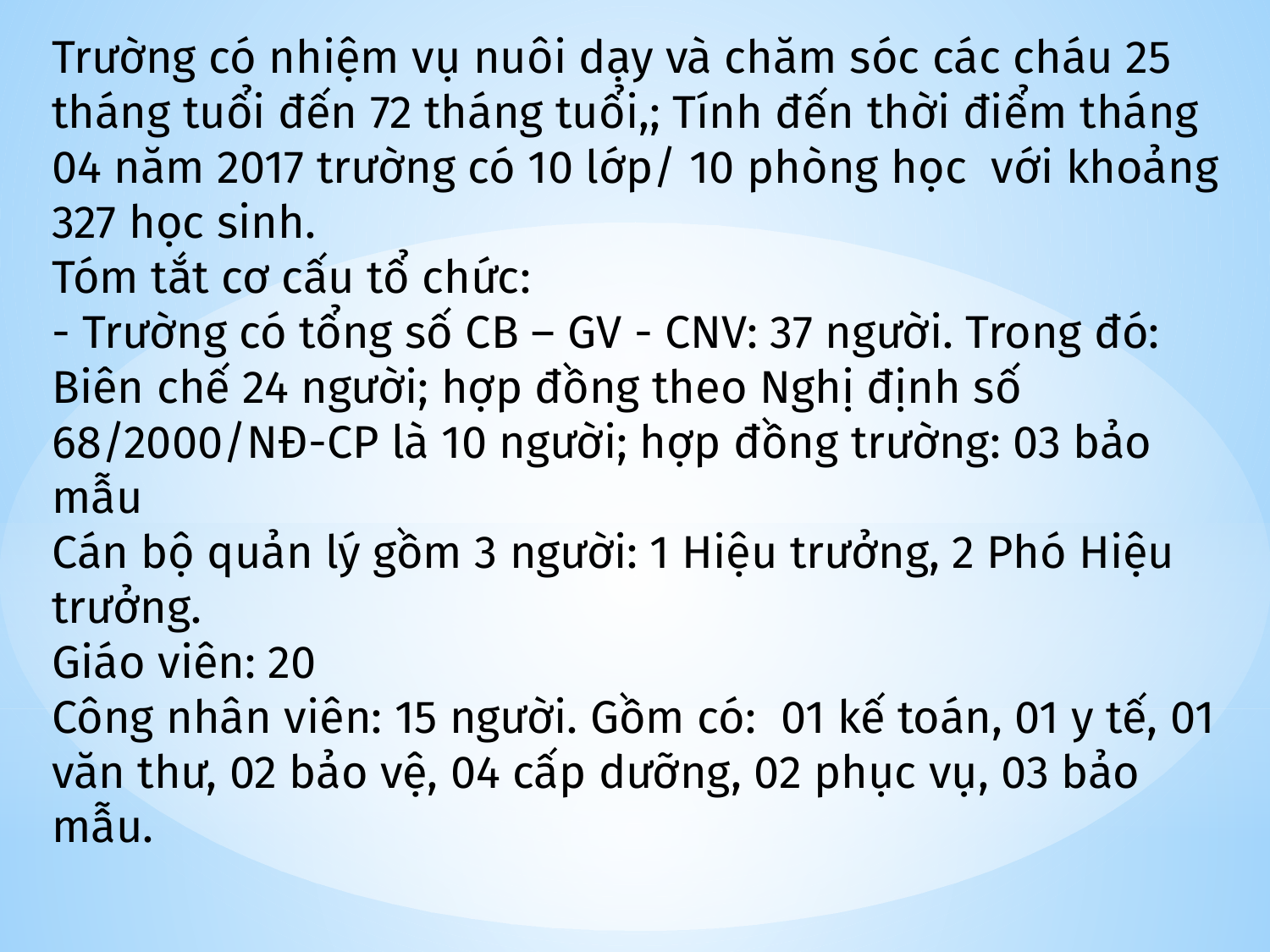

Trường có nhiệm vụ nuôi dạy và chăm sóc các cháu 25 tháng tuổi đến 72 tháng tuổi,; Tính đến thời điểm tháng 04 năm 2017 trường có 10 lớp/ 10 phòng học  với khoảng 327 học sinh.
Tóm tắt cơ cấu tổ chức:
- Trường có tổng số CB – GV - CNV: 37 người. Trong đó: Biên chế 24 người; hợp đồng theo Nghị định số 68/2000/NĐ-CP là 10 người; hợp đồng trường: 03 bảo mẫu
Cán bộ quản lý gồm 3 người: 1 Hiệu trưởng, 2 Phó Hiệu trưởng.
Giáo viên: 20
Công nhân viên: 15 người. Gồm có:  01 kế toán, 01 y tế, 01 văn thư, 02 bảo vệ, 04 cấp dưỡng, 02 phục vụ, 03 bảo mẫu.